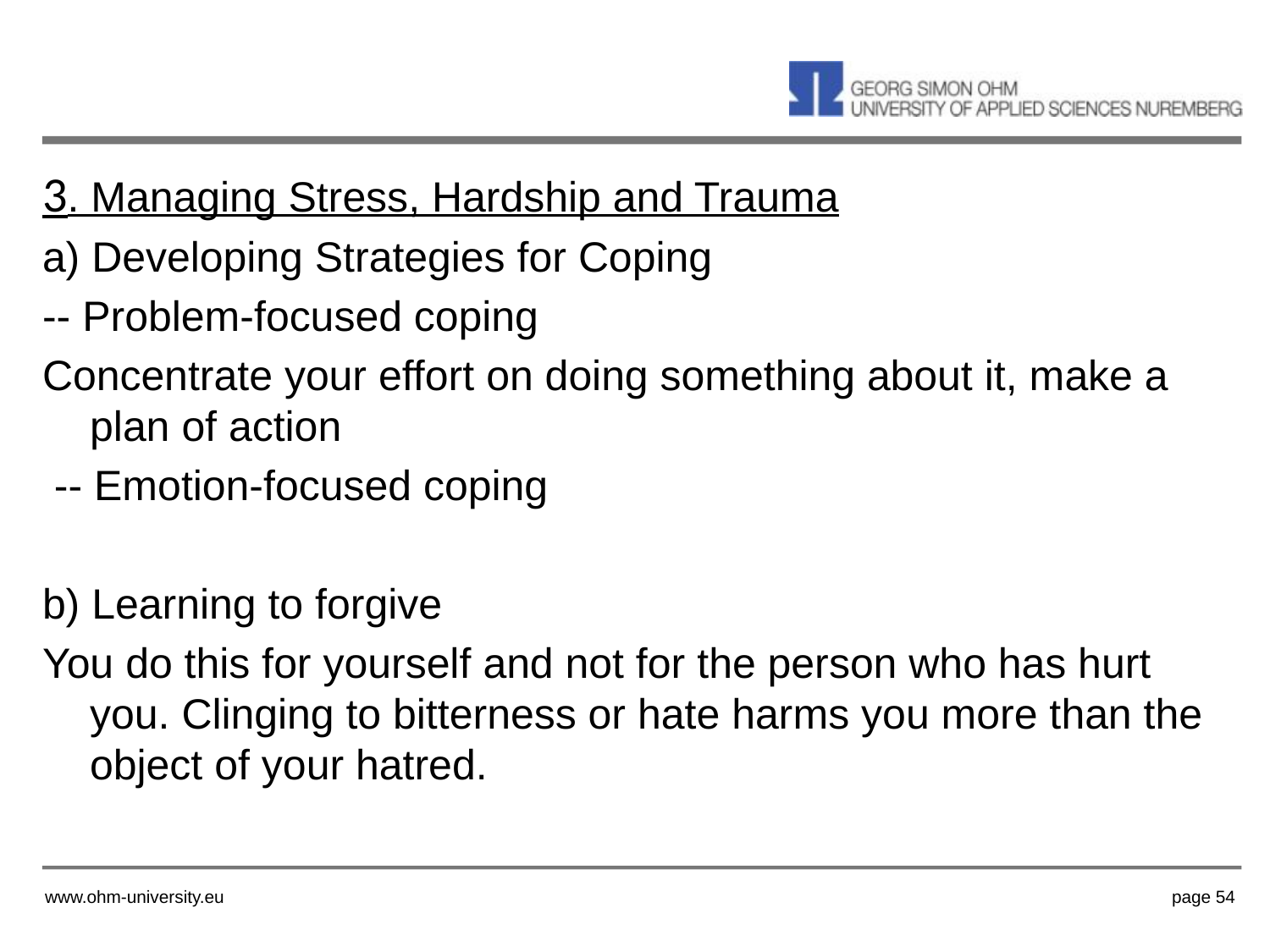

3. Managing Stress, Hardship and Trauma
a) Developing Strategies for Coping
-- Problem-focused coping
Concentrate your effort on doing something about it, make a plan of action
 -- Emotion-focused coping

b) Learning to forgive
You do this for yourself and not for the person who has hurt you. Clinging to bitterness or hate harms you more than the object of your hatred.

www.ohm-university.eu
page 54